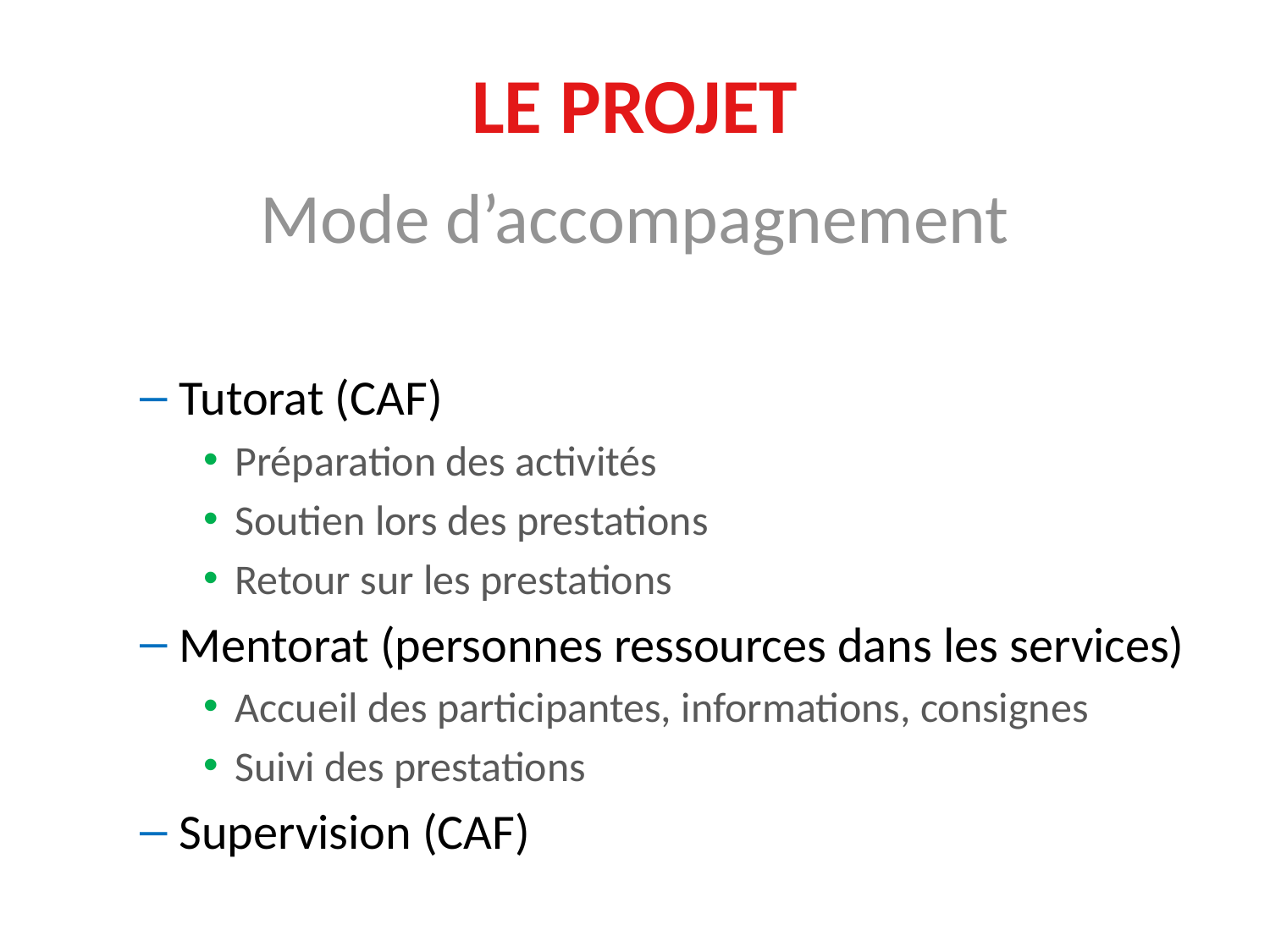

# Le projet
Mode d’accompagnement

Tutorat (CAF)
Préparation des activités
Soutien lors des prestations
Retour sur les prestations
Mentorat (personnes ressources dans les services)
Accueil des participantes, informations, consignes
Suivi des prestations
Supervision (CAF)